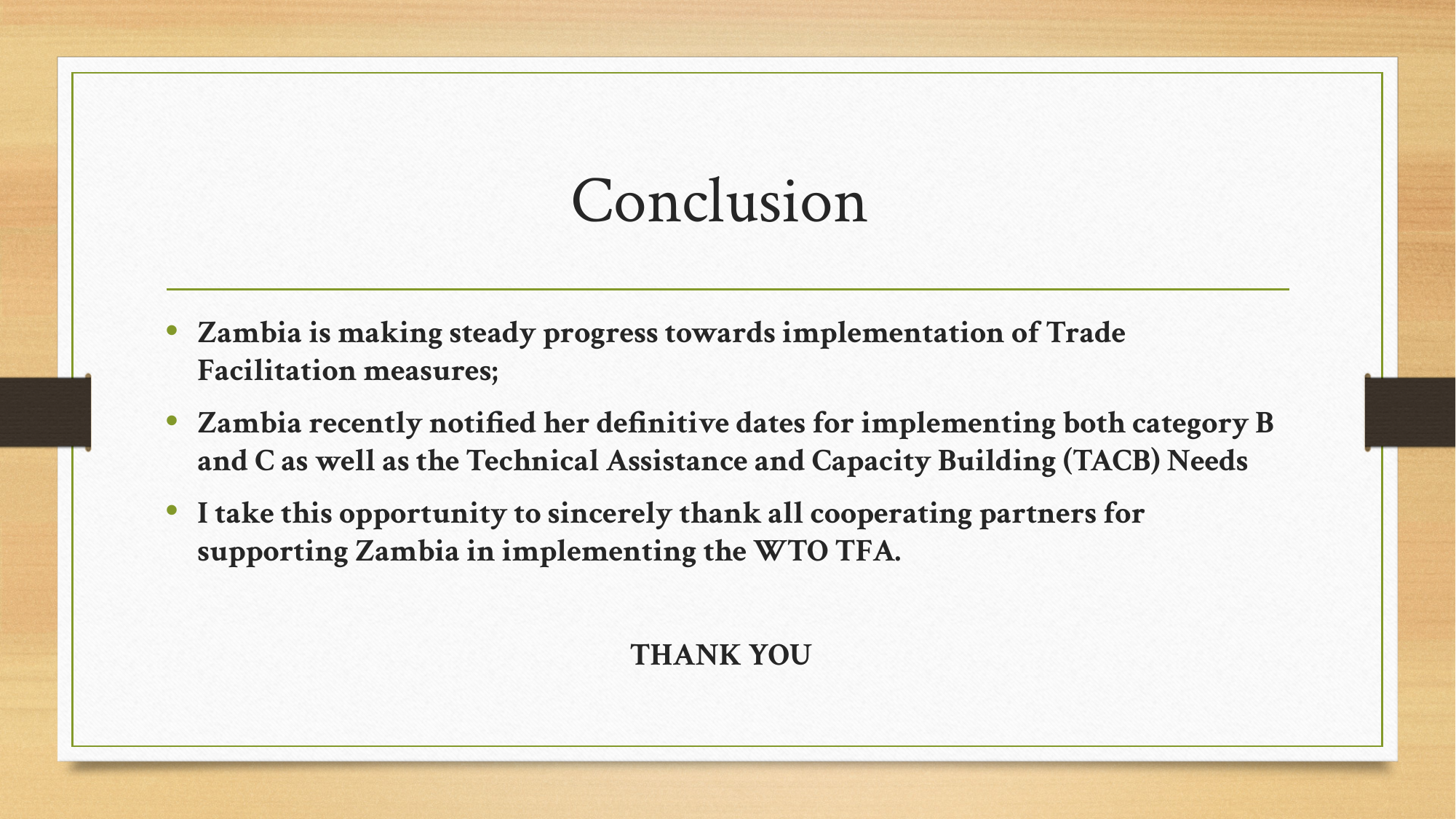

# Conclusion
Zambia is making steady progress towards implementation of Trade Facilitation measures;
Zambia recently notified her definitive dates for implementing both category B and C as well as the Technical Assistance and Capacity Building (TACB) Needs
I take this opportunity to sincerely thank all cooperating partners for supporting Zambia in implementing the WTO TFA.

THANK YOU